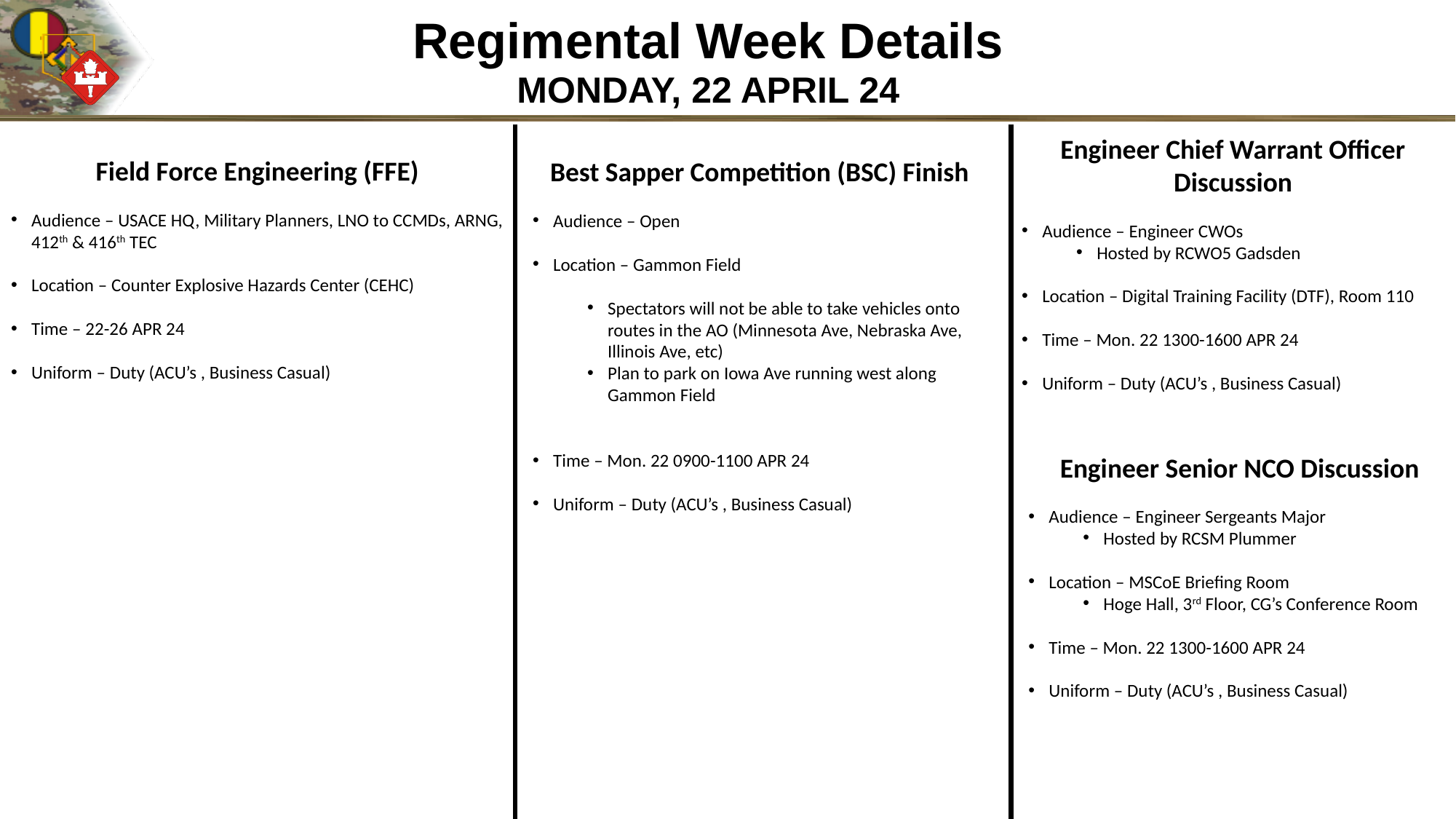

# Regimental Week Details
MONDAY, 22 APRIL 24
Engineer Chief Warrant Officer Discussion

Audience – Engineer CWOs
Hosted by RCWO5 Gadsden

Location – Digital Training Facility (DTF), Room 110

Time – Mon. 22 1300-1600 APR 24

Uniform – Duty (ACU’s , Business Casual)

Field Force Engineering (FFE)

Audience – USACE HQ, Military Planners, LNO to CCMDs, ARNG, 412th & 416th TEC

Location – Counter Explosive Hazards Center (CEHC)

Time – 22-26 APR 24

Uniform – Duty (ACU’s , Business Casual)

Best Sapper Competition (BSC) Finish

Audience – Open

Location – Gammon Field

Spectators will not be able to take vehicles onto routes in the AO (Minnesota Ave, Nebraska Ave, Illinois Ave, etc)
Plan to park on Iowa Ave running west along Gammon Field

Time – Mon. 22 0900-1100 APR 24

Uniform – Duty (ACU’s , Business Casual)

Engineer Senior NCO Discussion

Audience – Engineer Sergeants Major
Hosted by RCSM Plummer

Location – MSCoE Briefing Room
Hoge Hall, 3rd Floor, CG’s Conference Room

Time – Mon. 22 1300-1600 APR 24

Uniform – Duty (ACU’s , Business Casual)